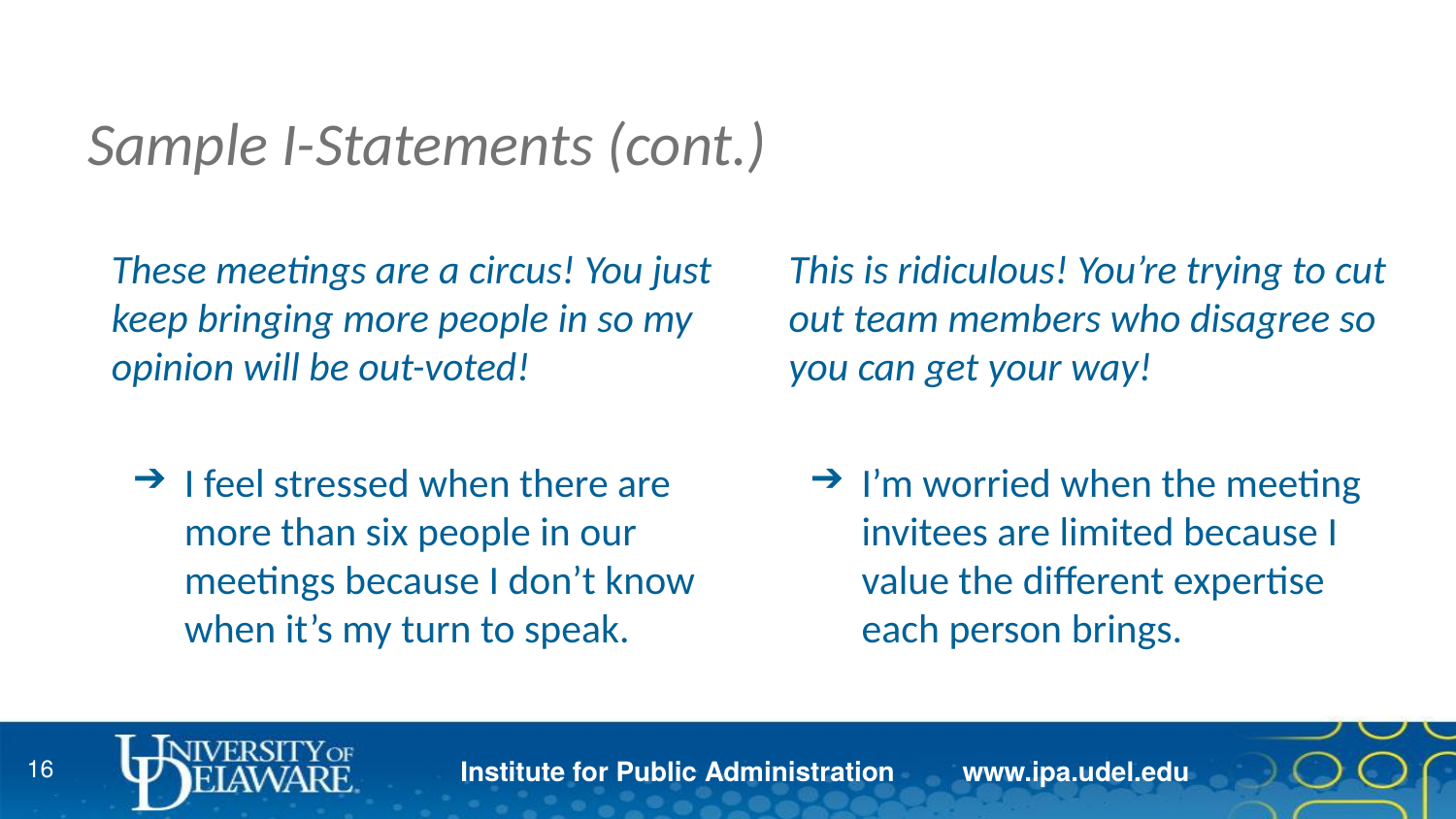

# Sample I-Statements (cont.)
These meetings are a circus! You just keep bringing more people in so my opinion will be out-voted!

I feel stressed when there are more than six people in our meetings because I don’t know when it’s my turn to speak.
This is ridiculous! You’re trying to cut out team members who disagree so you can get your way!

I’m worried when the meeting invitees are limited because I value the different expertise each person brings.